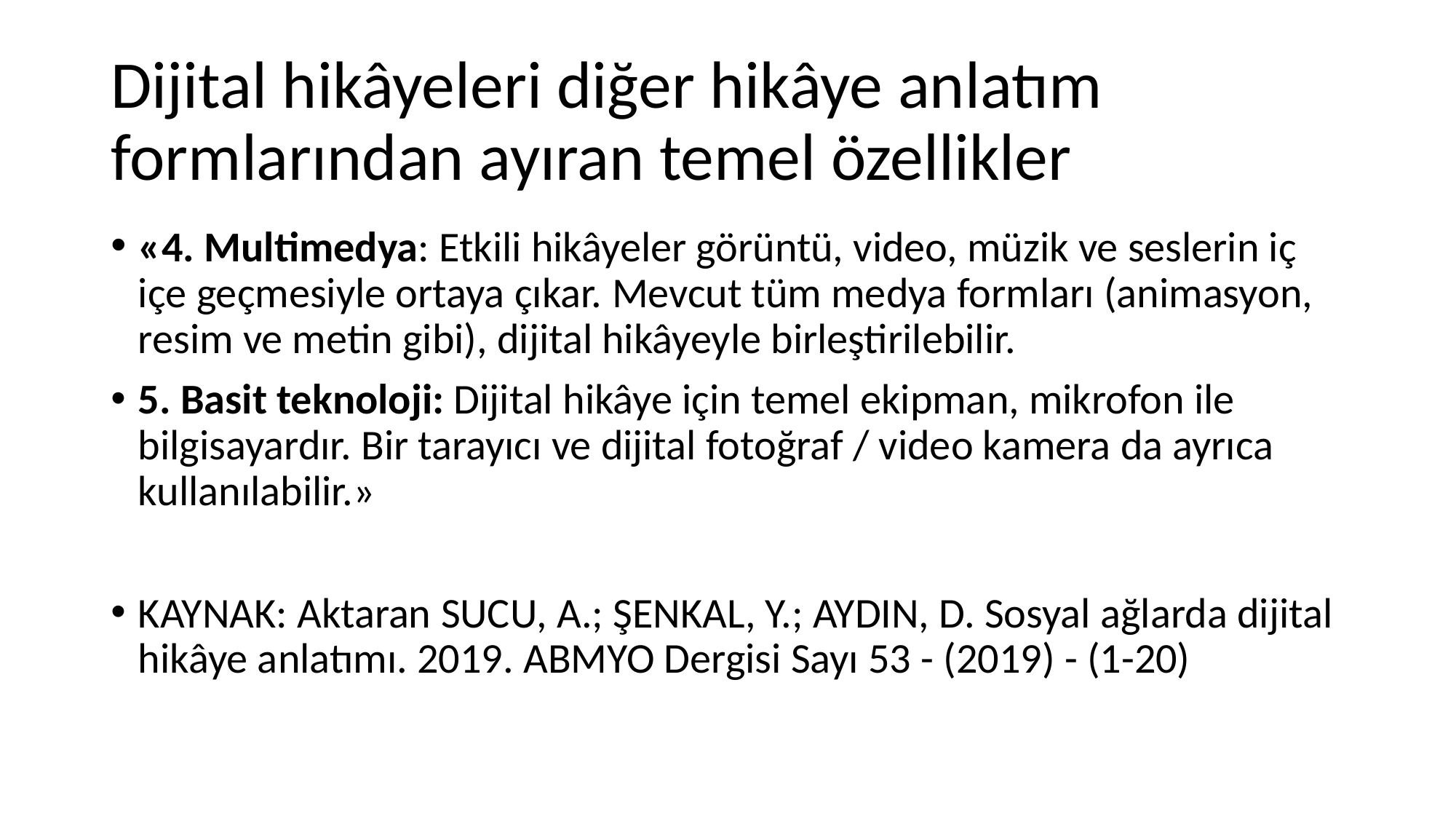

# Dijital hikâyeleri diğer hikâye anlatım formlarından ayıran temel özellikler
«4. Multimedya: Etkili hikâyeler görüntü, video, müzik ve seslerin iç içe geçmesiyle ortaya çıkar. Mevcut tüm medya formları (animasyon, resim ve metin gibi), dijital hikâyeyle birleştirilebilir.
5. Basit teknoloji: Dijital hikâye için temel ekipman, mikrofon ile bilgisayardır. Bir tarayıcı ve dijital fotoğraf / video kamera da ayrıca kullanılabilir.»

KAYNAK: Aktaran SUCU, A.; ŞENKAL, Y.; AYDIN, D. Sosyal ağlarda dijital hikâye anlatımı. 2019. ABMYO Dergisi Sayı 53 - (2019) - (1-20)